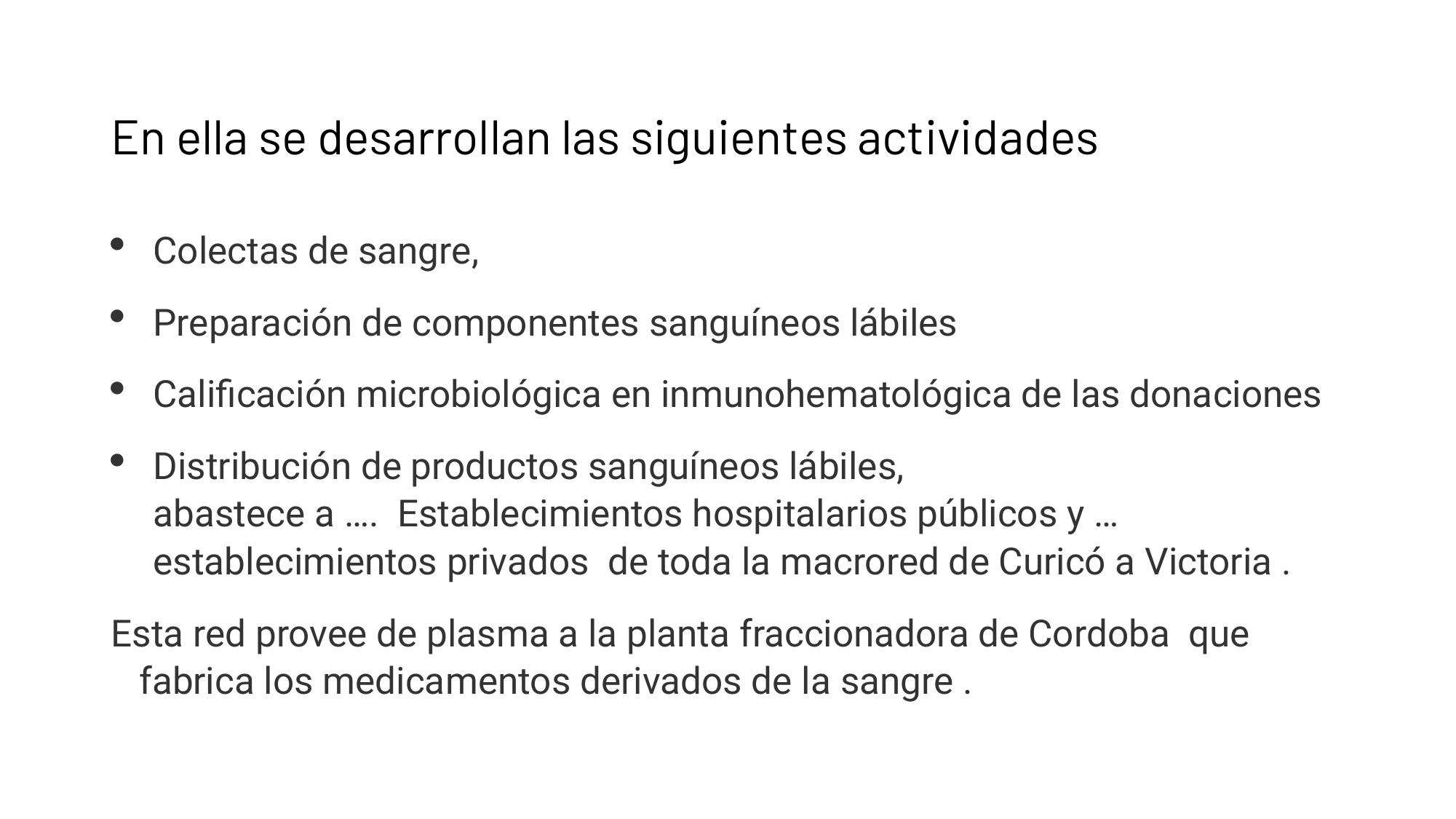

# En ella se desarrollan las siguientes actividades
Colectas de sangre,
Preparación de componentes sanguíneos lábiles
Calificación microbiológica en inmunohematológica de las donaciones
Distribución de productos sanguíneos lábiles,
abastece a ….  Establecimientos hospitalarios públicos y … establecimientos privados  de toda la macrored de Curicó a Victoria .
Esta red provee de plasma a la planta fraccionadora de Cordoba  que fabrica los medicamentos derivados de la sangre .